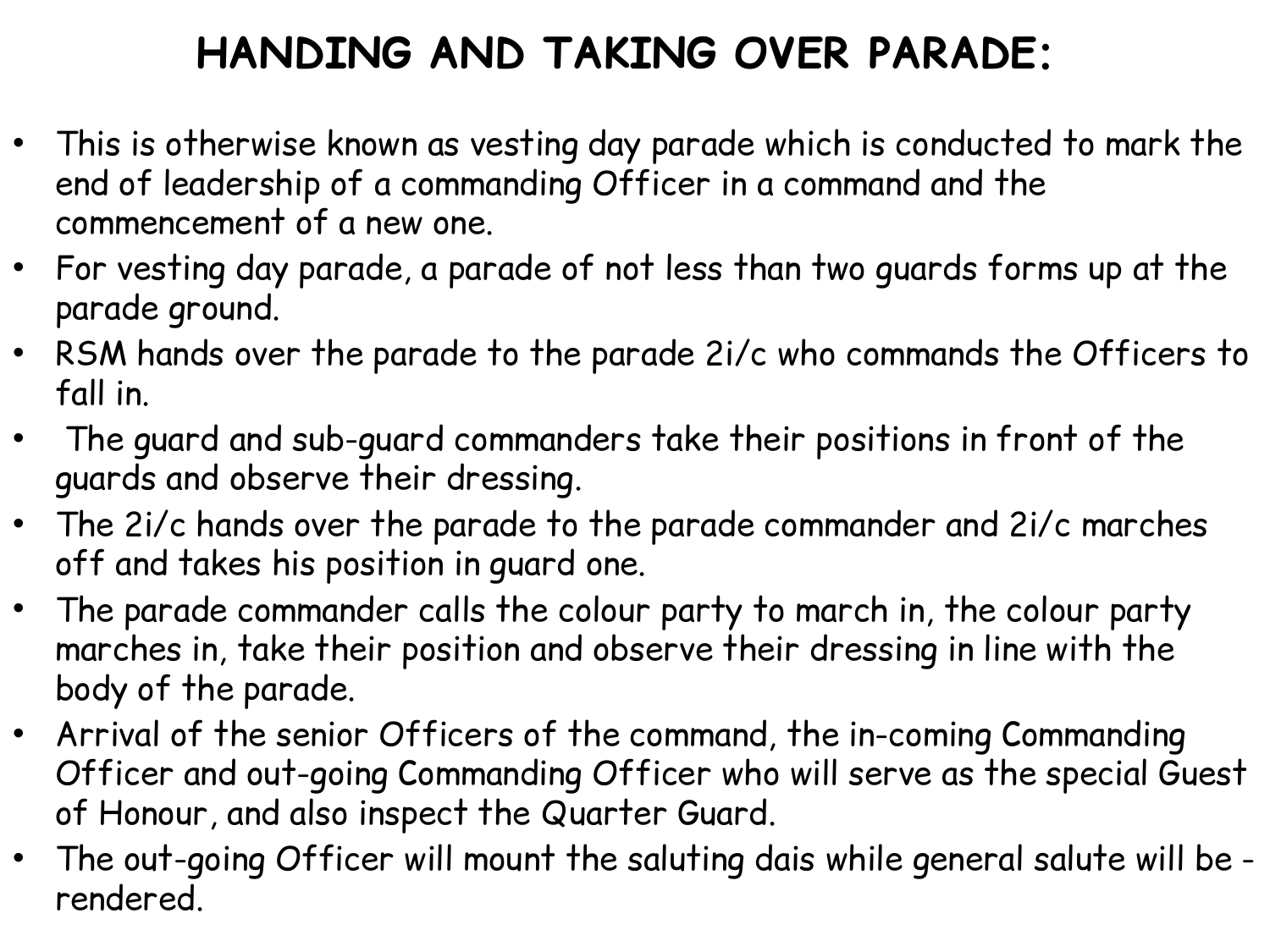

# HANDING AND TAKING OVER PARADE:
This is otherwise known as vesting day parade which is conducted to mark the end of leadership of a commanding Officer in a command and the commencement of a new one.
For vesting day parade, a parade of not less than two guards forms up at the parade ground.
RSM hands over the parade to the parade 2i/c who commands the Officers to fall in.
 The guard and sub-guard commanders take their positions in front of the guards and observe their dressing.
The 2i/c hands over the parade to the parade commander and 2i/c marches off and takes his position in guard one.
The parade commander calls the colour party to march in, the colour party marches in, take their position and observe their dressing in line with the body of the parade.
Arrival of the senior Officers of the command, the in-coming Commanding Officer and out-going Commanding Officer who will serve as the special Guest of Honour, and also inspect the Quarter Guard.
The out-going Officer will mount the saluting dais while general salute will be -rendered.